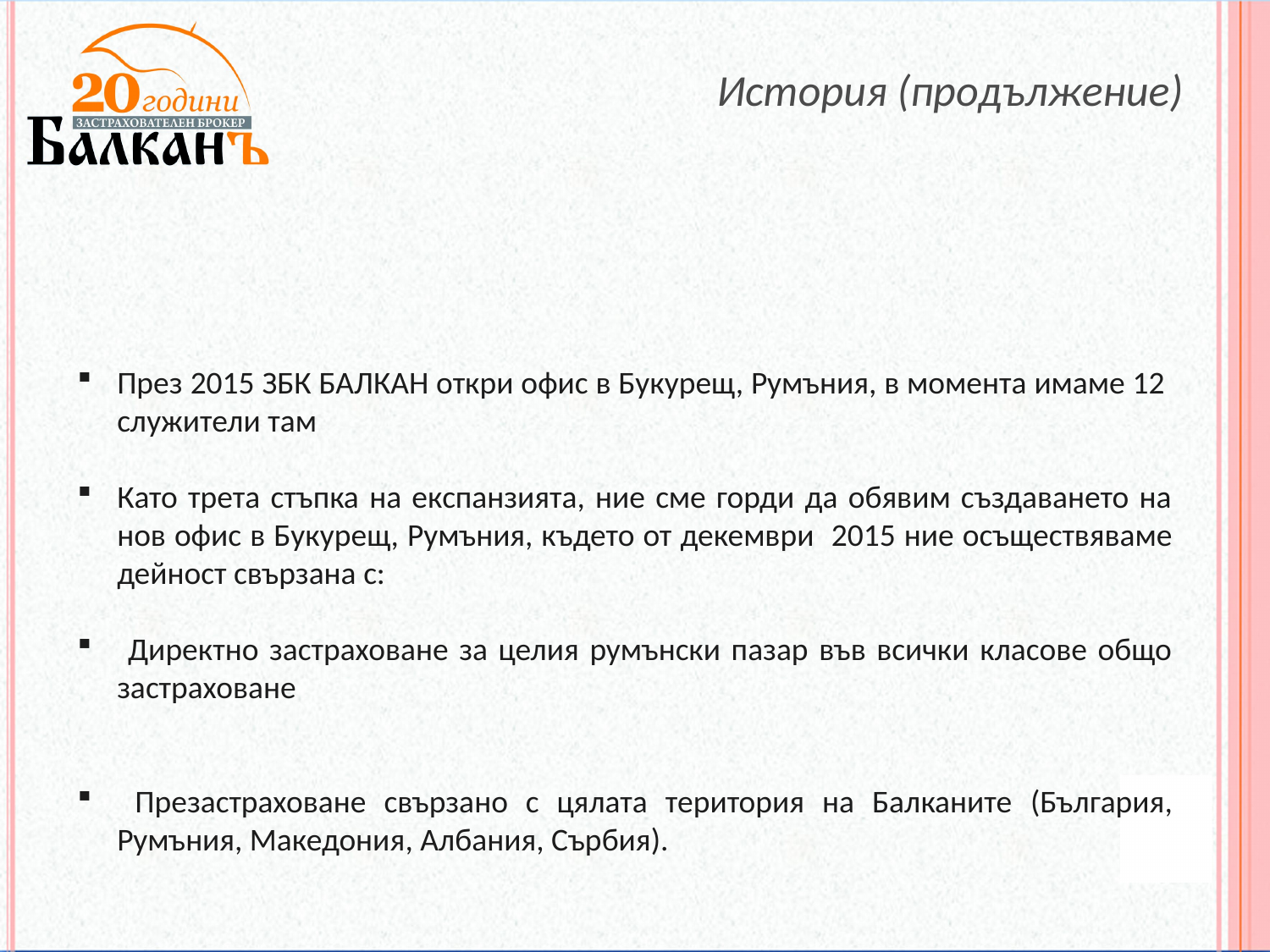

История (продължение)
През 2015 ЗБК БАЛКАН откри офис в Букурещ, Румъния, в момента имаме 12  служители там

Като трета стъпка на експанзията, ние сме горди да обявим създаването на нов офис в Букурещ, Румъния, където от декември  2015 ние осъществяваме дейност свързана с:

 Директно застраховане за целия румънски пазар във всички класове общо застраховане

 Презастраховане свързано с цялата територия на Балканите (България, Румъния, Македония, Албания, Сърбия).